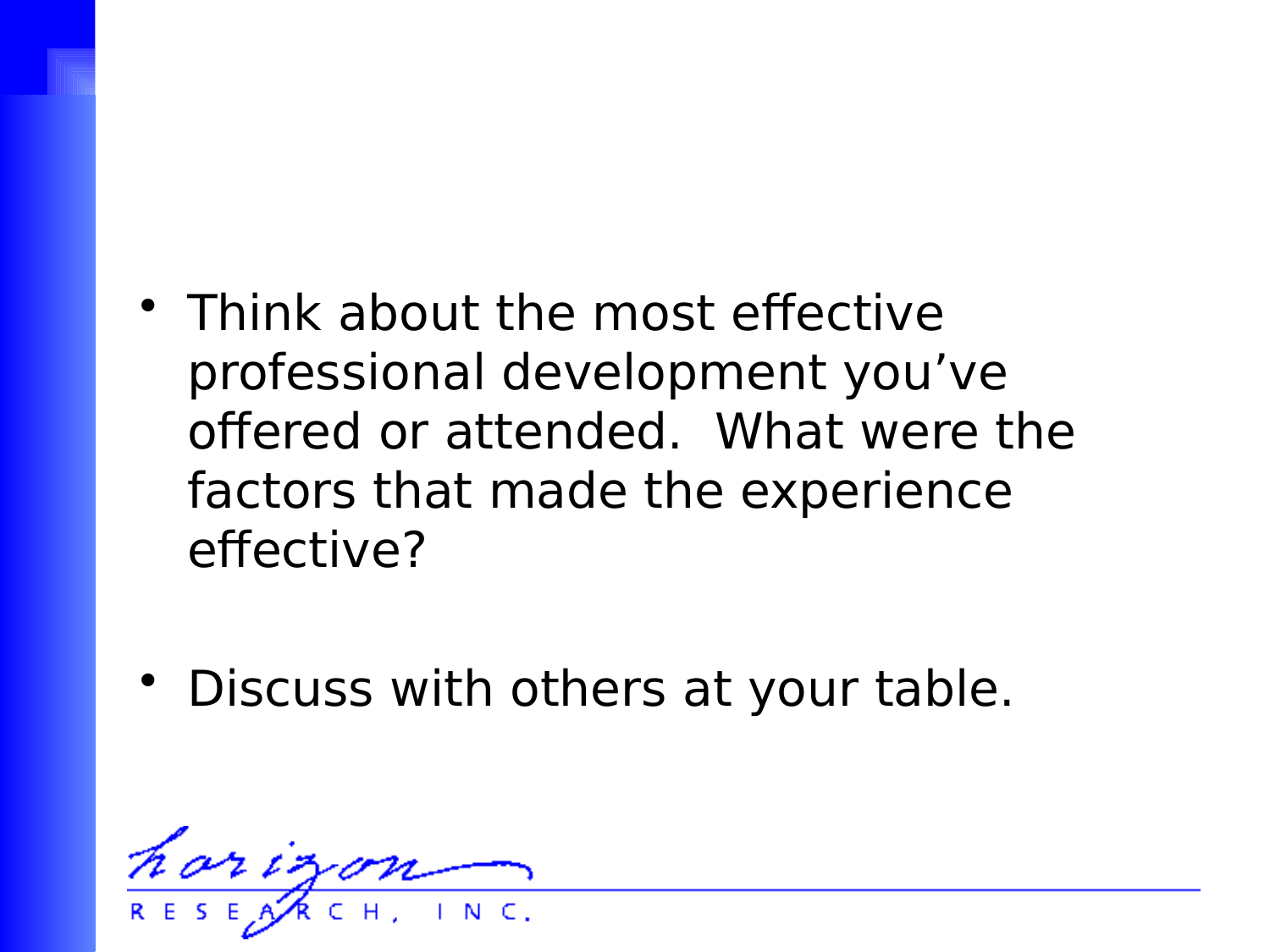

#
Think about the most effective professional development you’ve offered or attended.  What were the factors that made the experience effective?

Discuss with others at your table.